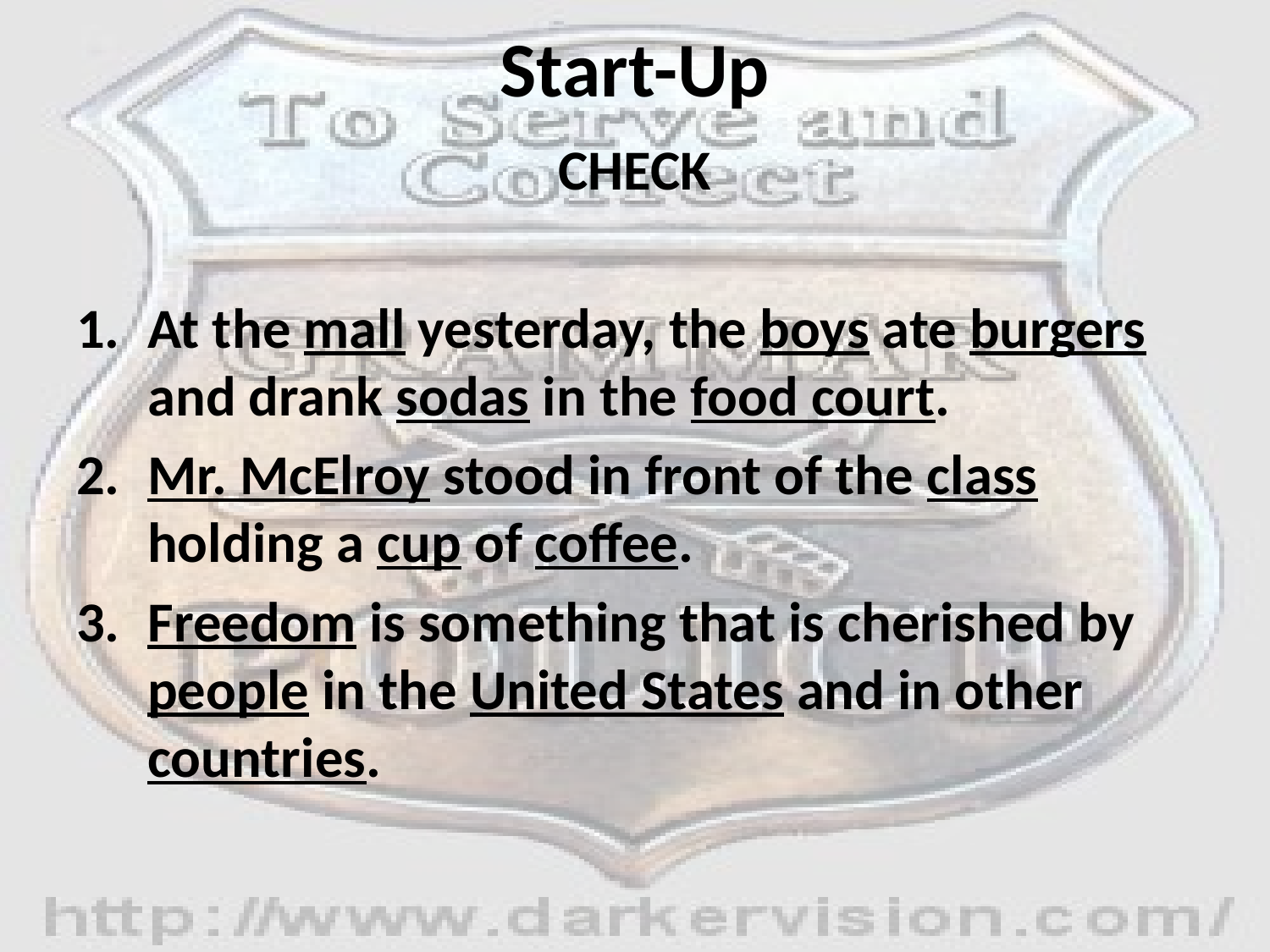

# Start-Up
CHECK

At the mall yesterday, the boys ate burgers and drank sodas in the food court.
Mr. McElroy stood in front of the class holding a cup of coffee.
Freedom is something that is cherished by people in the United States and in other countries.